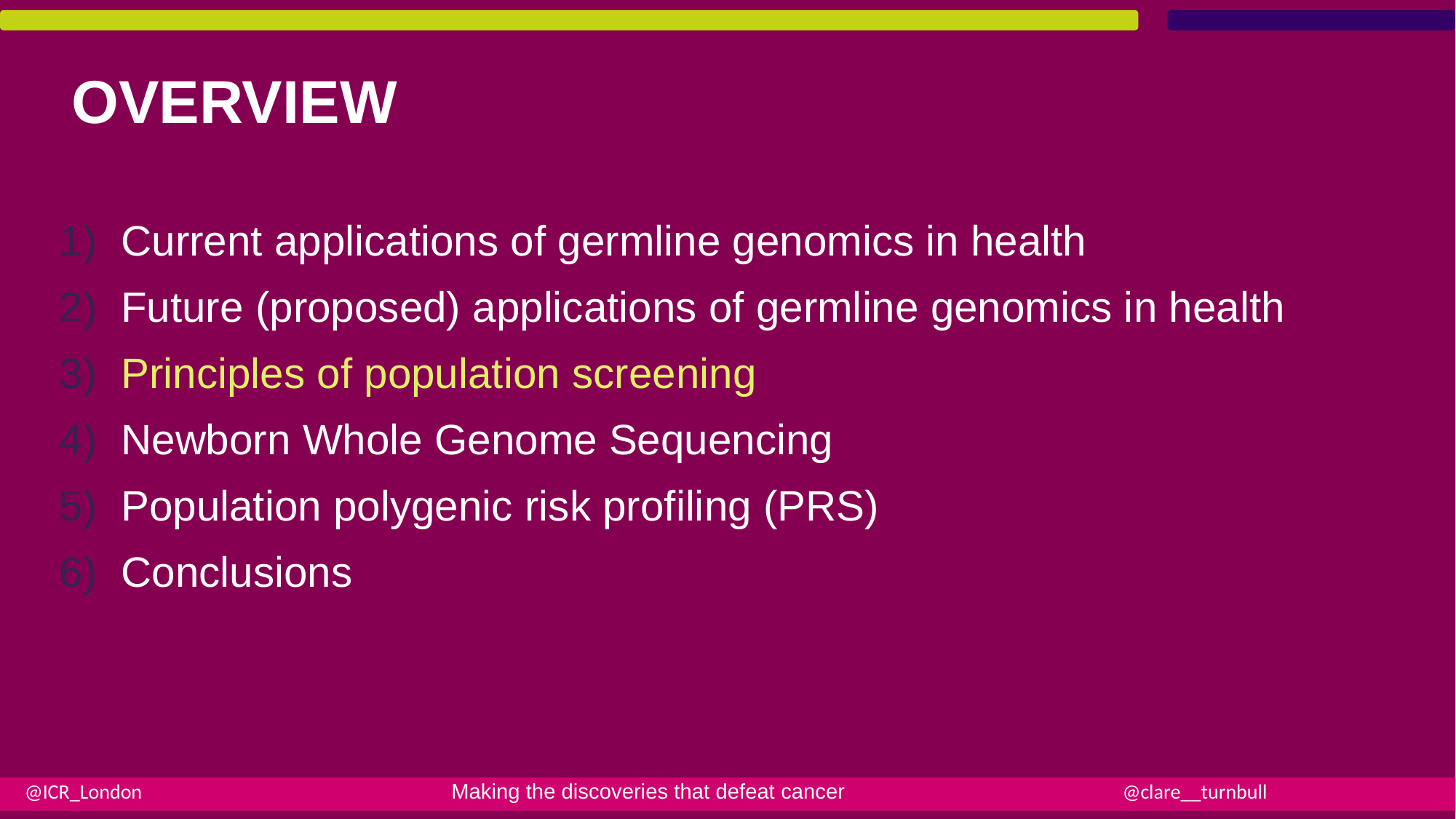

# OVERVIEW
Current applications of germline genomics in health
Future (proposed) applications of germline genomics in health
Principles of population screening
Newborn Whole Genome Sequencing
Population polygenic risk profiling (PRS)
Conclusions